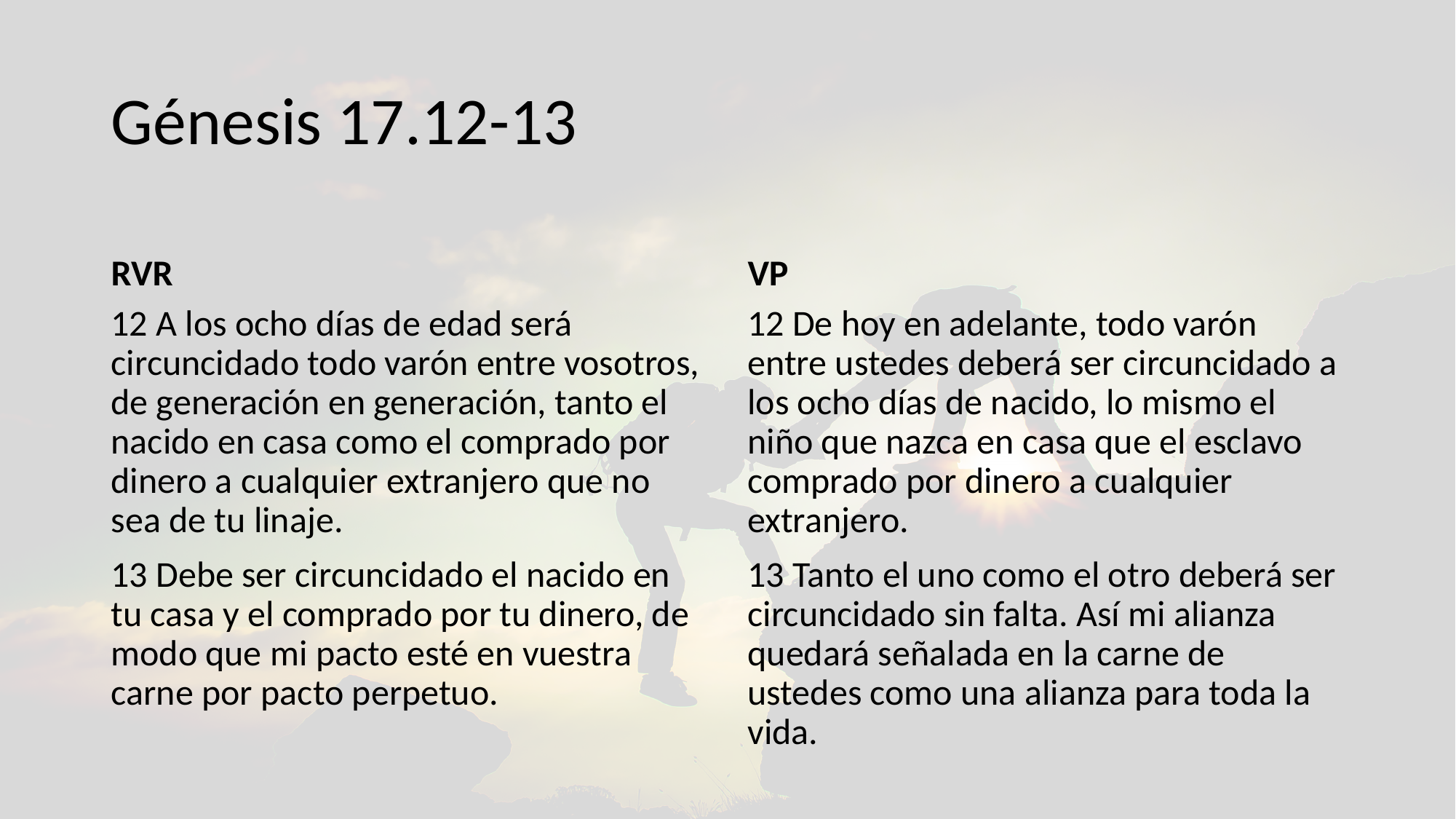

# Génesis 17.12-13
RVR
VP
12 A los ocho días de edad será circuncidado todo varón entre vosotros, de generación en generación, tanto el nacido en casa como el comprado por dinero a cualquier extranjero que no sea de tu linaje.
13 Debe ser circuncidado el nacido en tu casa y el comprado por tu dinero, de modo que mi pacto esté en vuestra carne por pacto perpetuo.
12 De hoy en adelante, todo varón entre ustedes deberá ser circuncidado a los ocho días de nacido, lo mismo el niño que nazca en casa que el esclavo comprado por dinero a cualquier extranjero.
13 Tanto el uno como el otro deberá ser circuncidado sin falta. Así mi alianza quedará señalada en la carne de ustedes como una alianza para toda la vida.